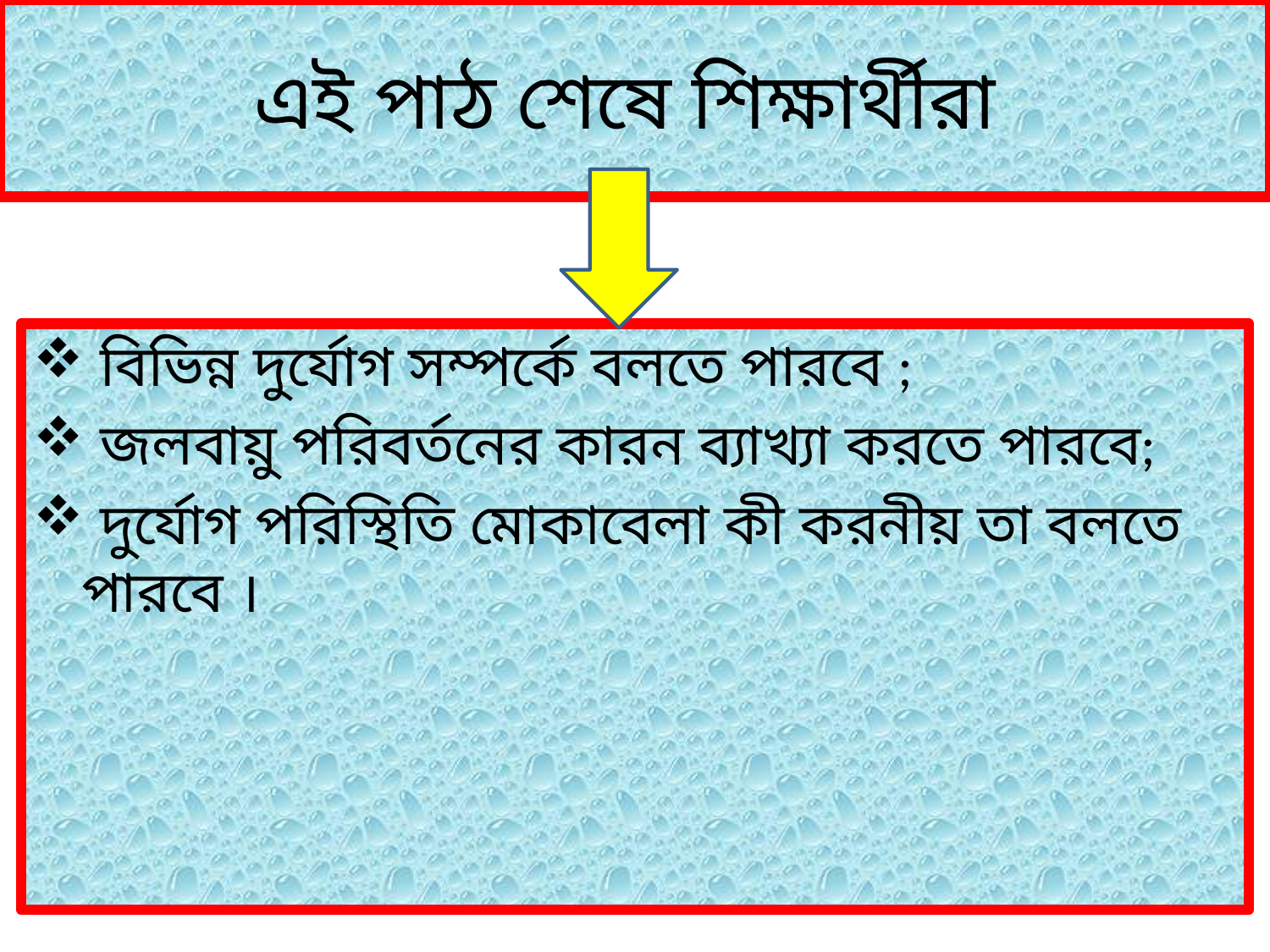

# এই পাঠ শেষে শিক্ষার্থীরা

 বিভিন্ন দুর্যোগ সম্পর্কে বলতে পারবে ;
 জলবায়ু পরিবর্তনের কারন ব্যাখ্যা করতে পারবে;
 দুর্যোগ পরিস্থিতি মোকাবেলা কী করনীয় তা বলতে পারবে ।